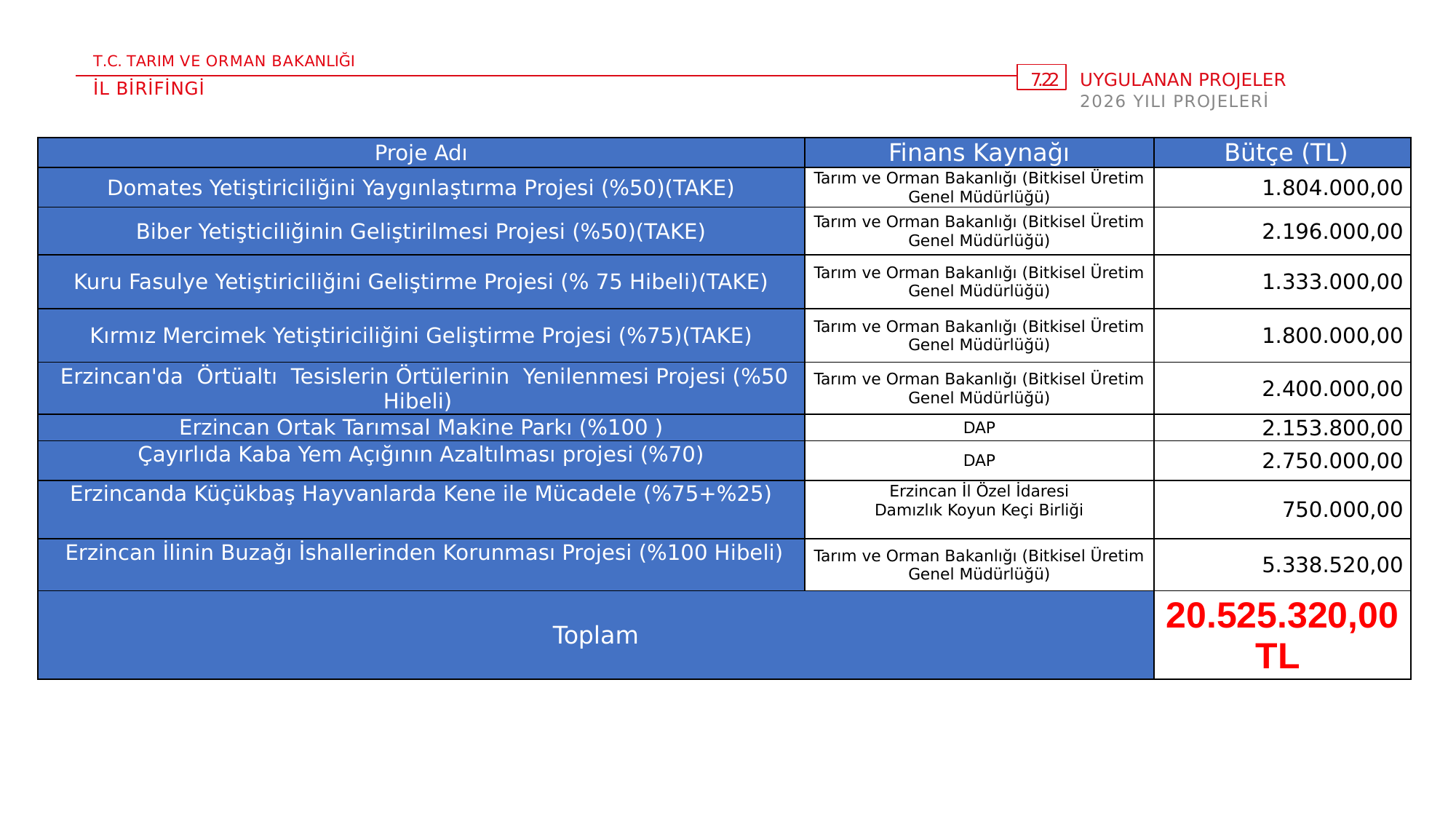

T.C. TARIM VE ORMAN BAKANLIĞI

7. 22
UYGULANAN PROJELER
2026 YILI PROJELERİ
İL BİRİFİNGİ
| Proje Adı | Finans Kaynağı | Bütçe (TL) |
| --- | --- | --- |
| Domates Yetiştiriciliğini Yaygınlaştırma Projesi (%50)(TAKE) | Tarım ve Orman Bakanlığı (Bitkisel Üretim Genel Müdürlüğü) | 1.804.000,00 |
| Biber Yetişticiliğinin Geliştirilmesi Projesi (%50)(TAKE) | Tarım ve Orman Bakanlığı (Bitkisel Üretim Genel Müdürlüğü) | 2.196.000,00 |
| Kuru Fasulye Yetiştiriciliğini Geliştirme Projesi (% 75 Hibeli)(TAKE) | Tarım ve Orman Bakanlığı (Bitkisel Üretim Genel Müdürlüğü) | 1.333.000,00 |
| Kırmız Mercimek Yetiştiriciliğini Geliştirme Projesi (%75)(TAKE) | Tarım ve Orman Bakanlığı (Bitkisel Üretim Genel Müdürlüğü) | 1.800.000,00 |
| Erzincan'da Örtüaltı Tesislerin Örtülerinin Yenilenmesi Projesi (%50 Hibeli) | Tarım ve Orman Bakanlığı (Bitkisel Üretim Genel Müdürlüğü) | 2.400.000,00 |
| Erzincan Ortak Tarımsal Makine Parkı (%100 ) | DAP | 2.153.800,00 |
| Çayırlıda Kaba Yem Açığının Azaltılması projesi (%70) | DAP | 2.750.000,00 |
| Erzincanda Küçükbaş Hayvanlarda Kene ile Mücadele (%75+%25) | Erzincan İl Özel İdaresi Damızlık Koyun Keçi Birliği | 750.000,00 |
| Erzincan İlinin Buzağı İshallerinden Korunması Projesi (%100 Hibeli) | Tarım ve Orman Bakanlığı (Bitkisel Üretim Genel Müdürlüğü) | 5.338.520,00 |
| Toplam |  | 20.525.320,00 TL |